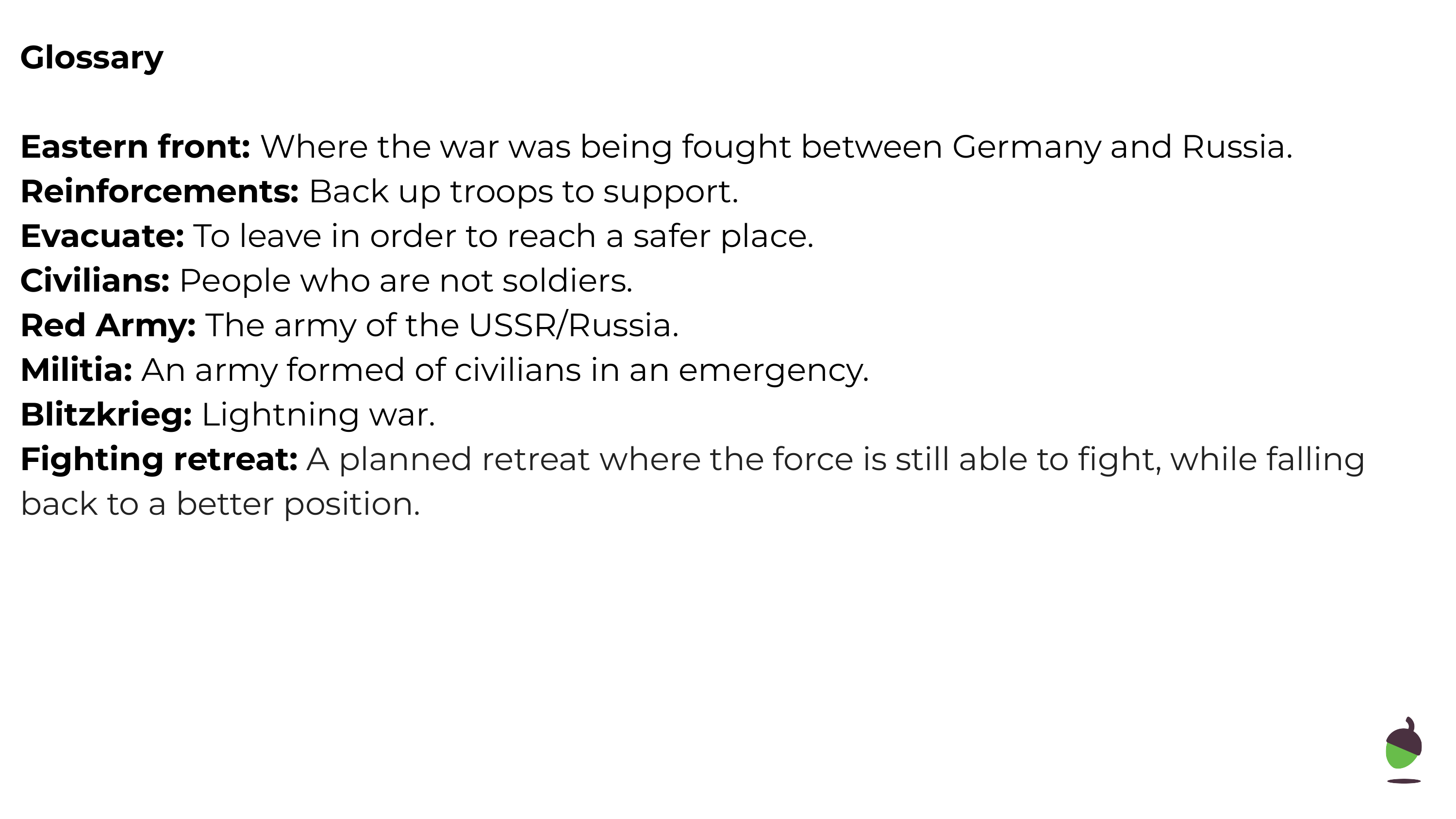

# Glossary

Eastern front: Where the war was being fought between Germany and Russia.
Reinforcements: Back up troops to support.
Evacuate: To leave in order to reach a safer place.
Civilians: People who are not soldiers.
Red Army: The army of the USSR/Russia.
Militia: An army formed of civilians in an emergency.
Blitzkrieg: Lightning war.
Fighting retreat: A planned retreat where the force is still able to fight, while falling back to a better position.

6